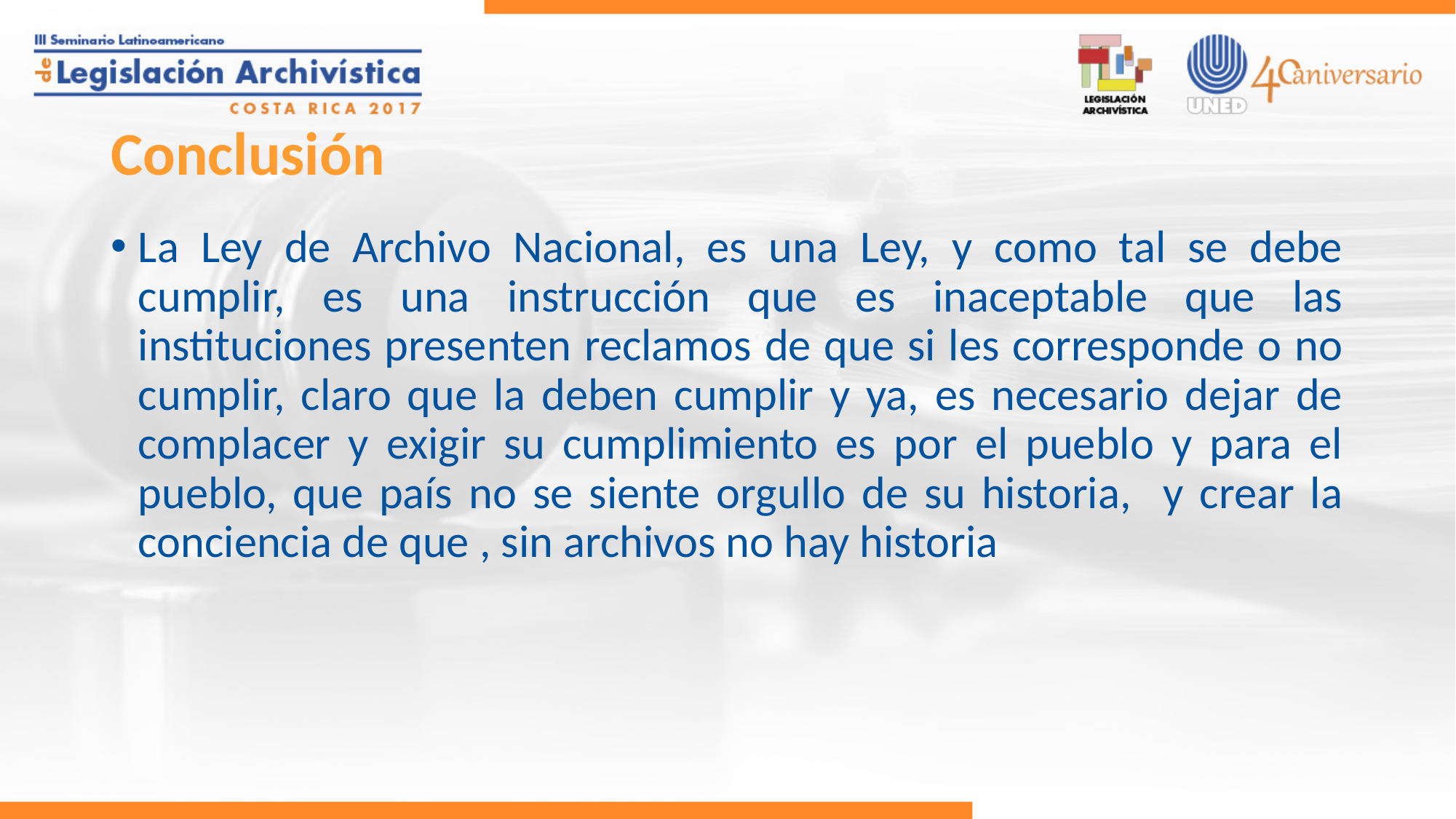

# Conclusión
La Ley de Archivo Nacional, es una Ley, y como tal se debe cumplir, es una instrucción que es inaceptable que las instituciones presenten reclamos de que si les corresponde o no cumplir, claro que la deben cumplir y ya, es necesario dejar de complacer y exigir su cumplimiento es por el pueblo y para el pueblo, que país no se siente orgullo de su historia,  y crear la conciencia de que , sin archivos no hay historia